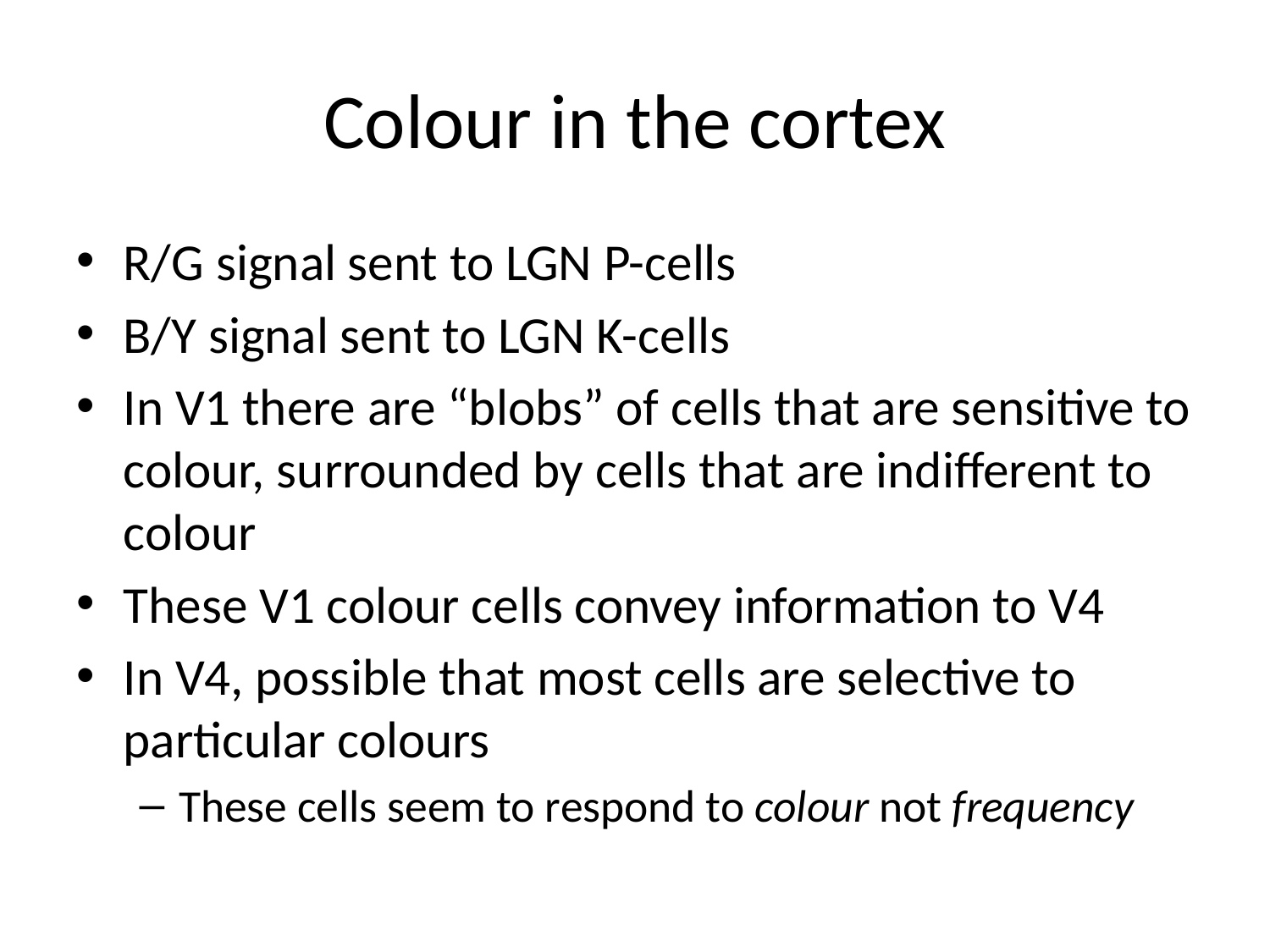

# Colour in the cortex
R/G signal sent to LGN P-cells
B/Y signal sent to LGN K-cells
In V1 there are “blobs” of cells that are sensitive to colour, surrounded by cells that are indifferent to colour
These V1 colour cells convey information to V4
In V4, possible that most cells are selective to particular colours
These cells seem to respond to colour not frequency